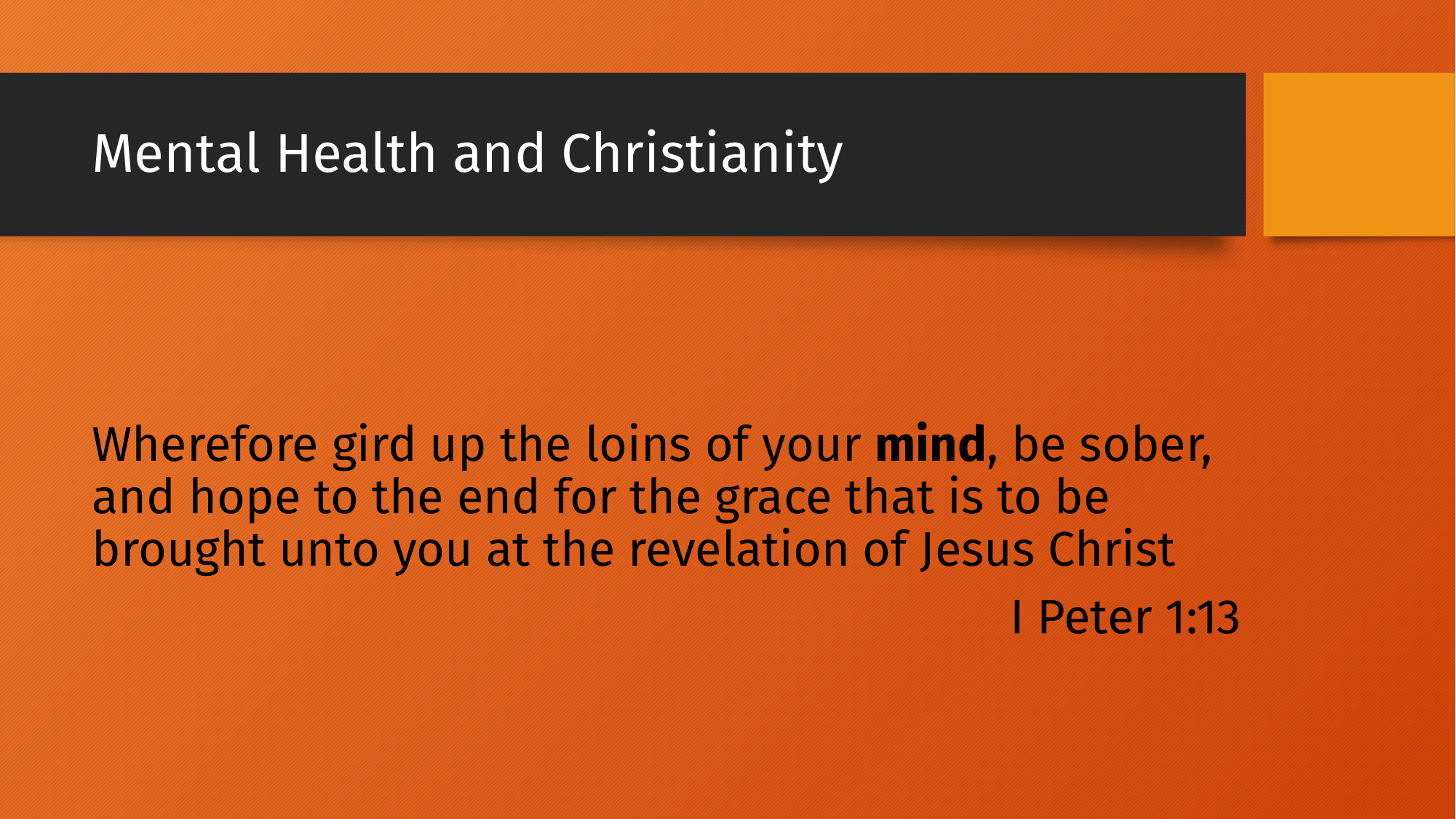

# Mental Health and Christianity

Wherefore gird up the loins of your mind, be sober, and hope to the end for the grace that is to be brought unto you at the revelation of Jesus Christ
I Peter 1:13